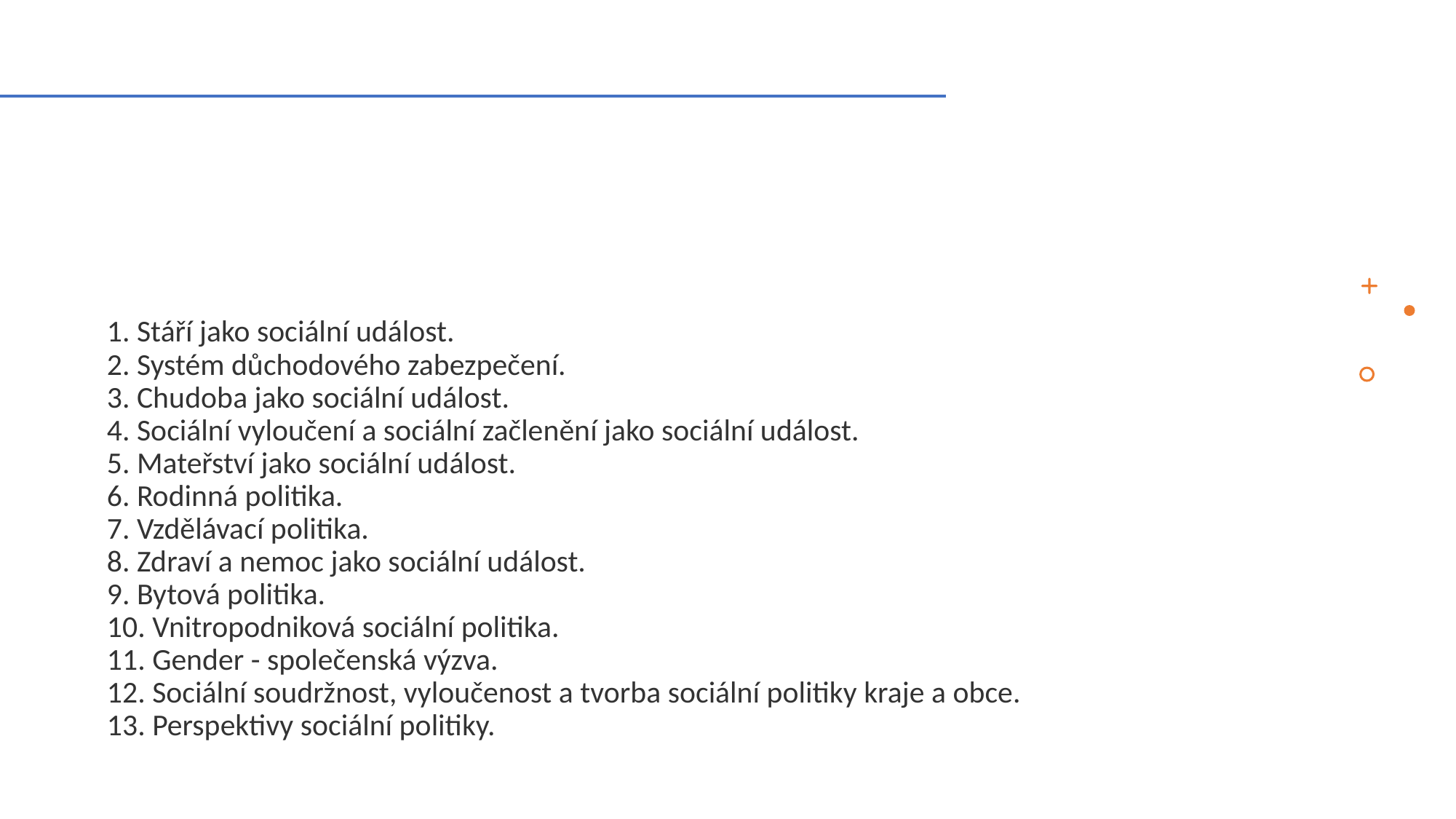

#

1. Stáří jako sociální událost.
2. Systém důchodového zabezpečení.
3. Chudoba jako sociální událost.
4. Sociální vyloučení a sociální začlenění jako sociální událost.
5. Mateřství jako sociální událost.
6. Rodinná politika.
7. Vzdělávací politika.
8. Zdraví a nemoc jako sociální událost.
9. Bytová politika.
10. Vnitropodniková sociální politika.
11. Gender - společenská výzva.
12. Sociální soudržnost, vyloučenost a tvorba sociální politiky kraje a obce.
13. Perspektivy sociální politiky.